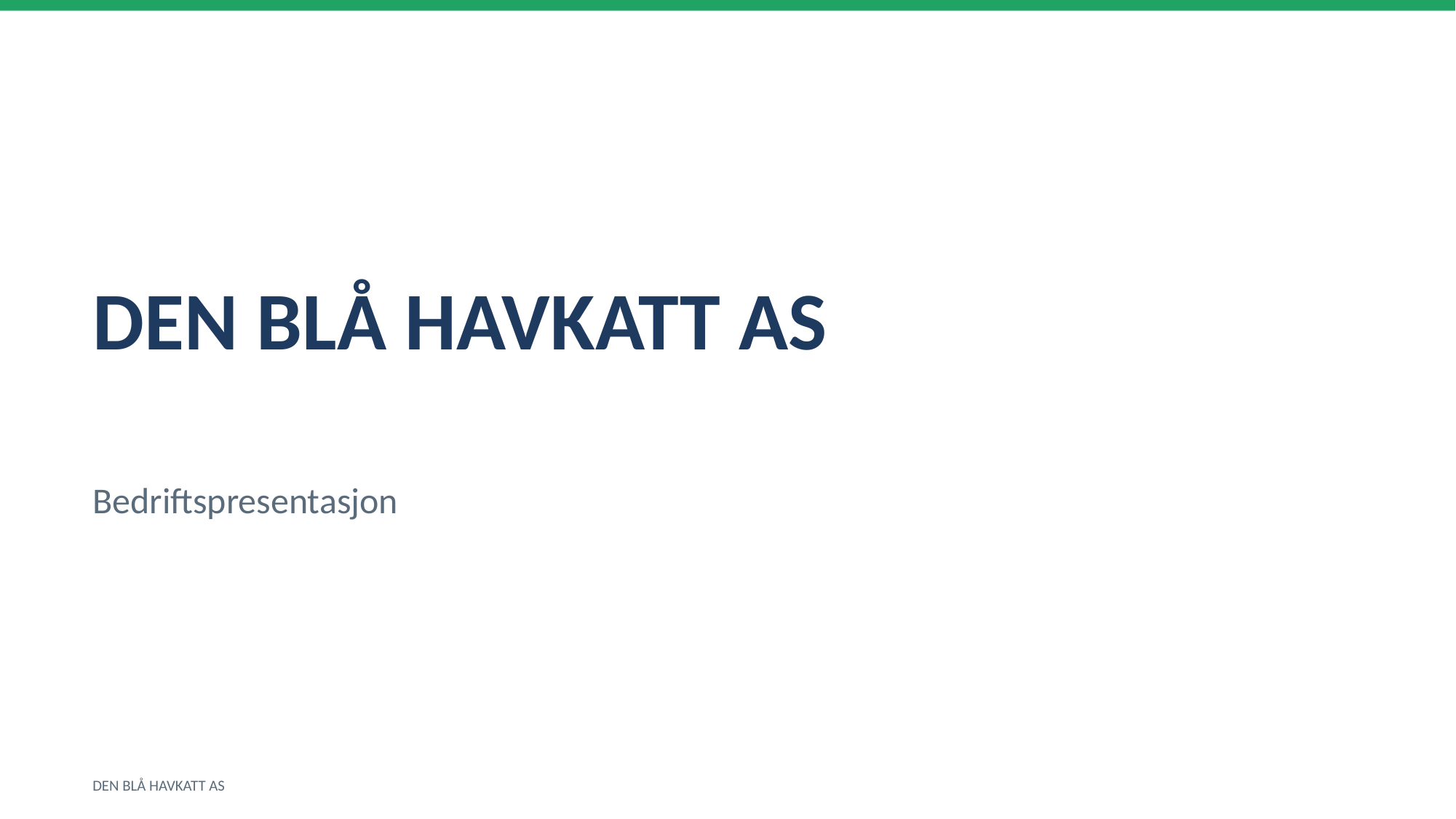

DEN BLÅ HAVKATT AS
Bedriftspresentasjon
DEN BLÅ HAVKATT AS